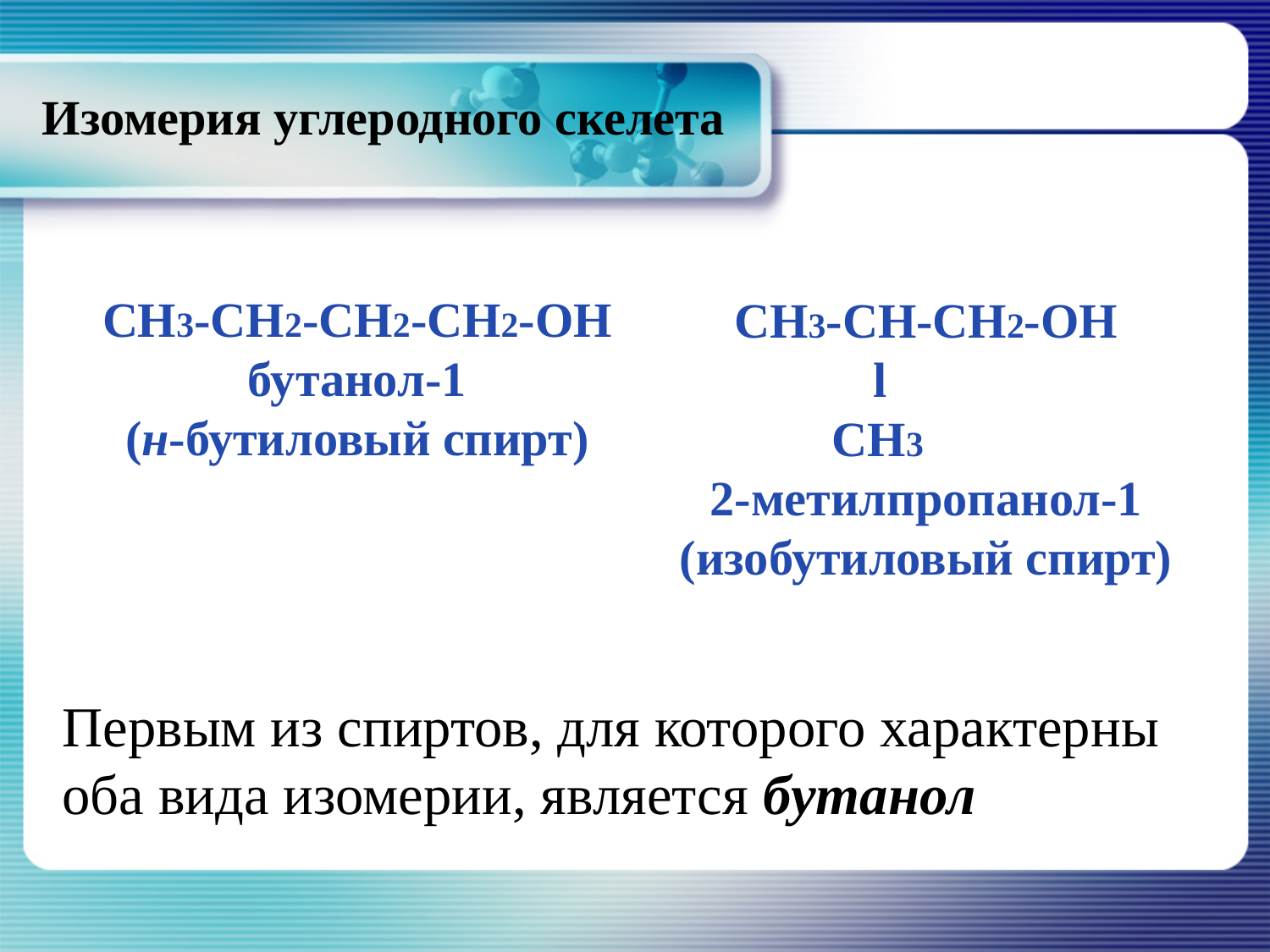

Изомерия углеродного скелета
# CH3-CH2-CH2-CH2-OH бутанол-1 (н-бутиловый спирт)
CH3-CH-CH2-OH
		  l
	         CH3
2-метилпропанол-1
(изобутиловый спирт)

Первым из спиртов, для которого характерны оба вида изомерии, является бутанол